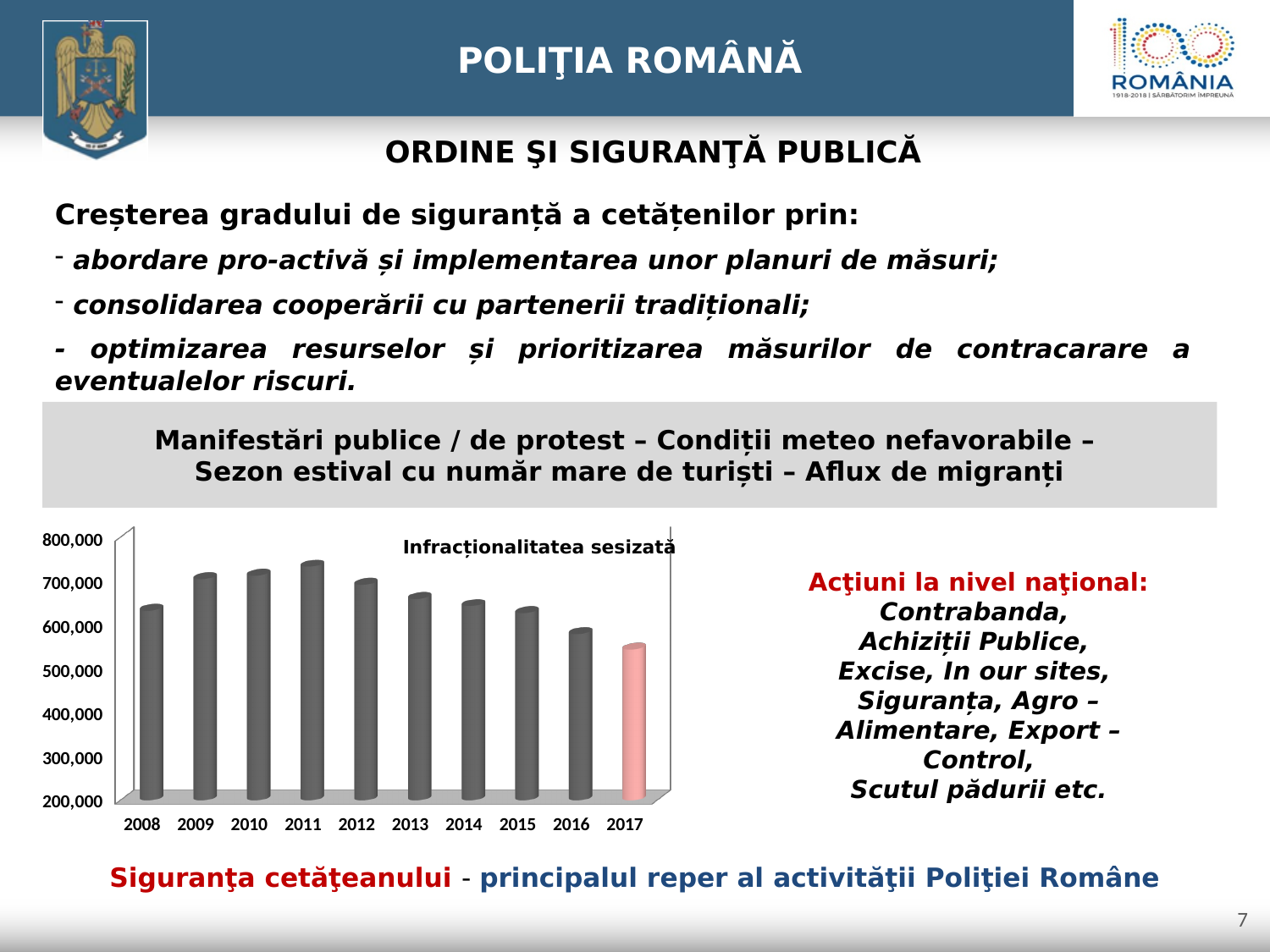

ORDINE ŞI SIGURANŢĂ PUBLICĂ
Creșterea gradului de siguranță a cetățenilor prin:

 abordare pro-activă și implementarea unor planuri de măsuri;

 consolidarea cooperării cu partenerii tradiționali;

- optimizarea resurselor și prioritizarea măsurilor de contracarare a  eventualelor riscuri.
Manifestări publice / de protest – Condiții meteo nefavorabile –
Sezon estival cu număr mare de turiști – Aflux de migranți

[unsupported chart]

Infracționalitatea sesizată
Acţiuni la nivel naţional: Contrabanda,
Achiziții Publice,
Excise, In our sites,
Siguranța, Agro – Alimentare, Export – Control,
Scutul pădurii etc.
Siguranţa cetăţeanului - principalul reper al activităţii Poliţiei Române